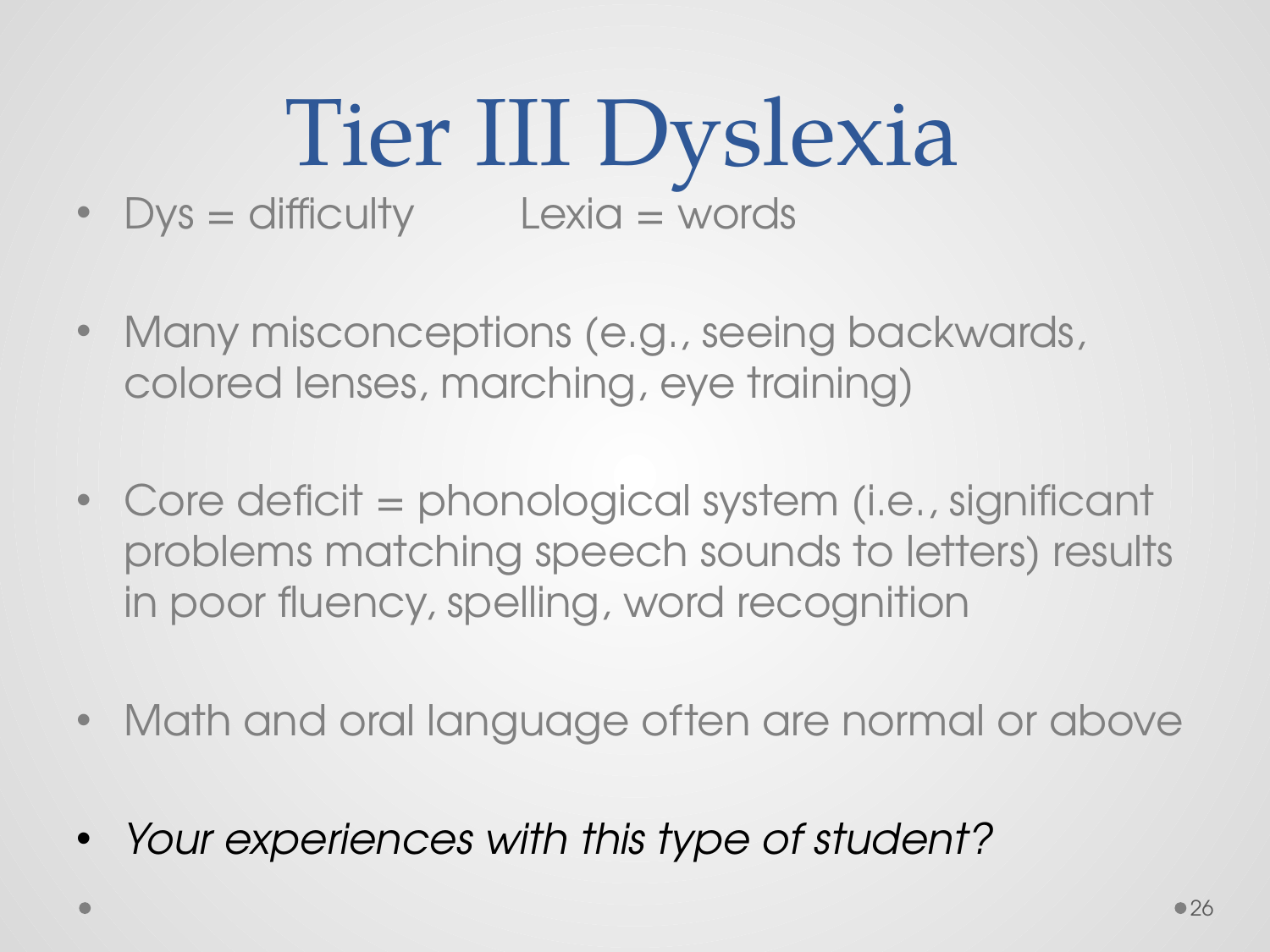

# Tier III Dyslexia
Dys = difficulty         Lexia = words

Many misconceptions (e.g., seeing backwards, colored lenses, marching, eye training)

Core deficit = phonological system (i.e., significant problems matching speech sounds to letters) results in poor fluency, spelling, word recognition

Math and oral language often are normal or above

Your experiences with this type of student?

26